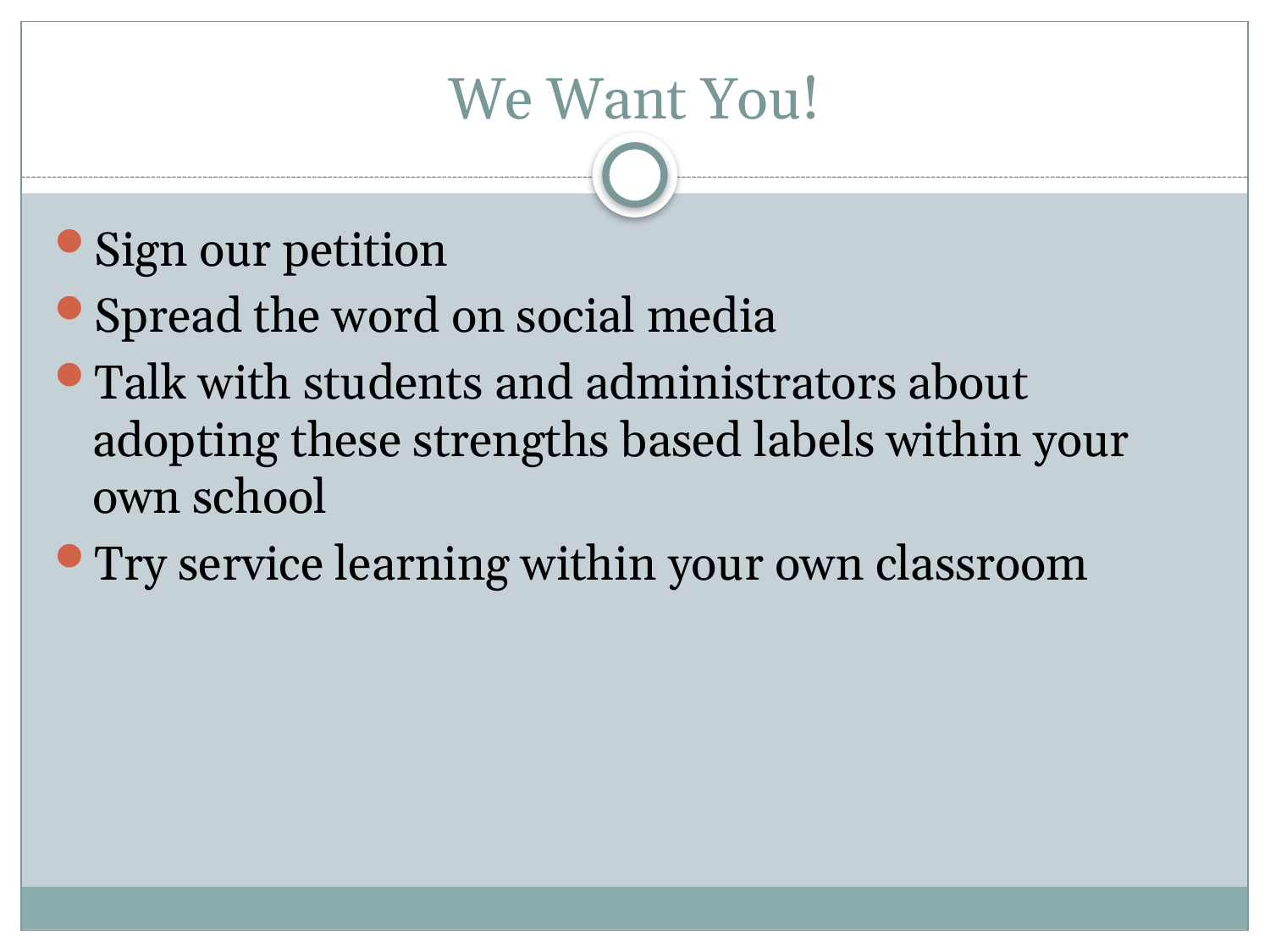

# We Want You!
Sign our petition
Spread the word on social media
Talk with students and administrators about adopting these strengths based labels within your own school
Try service learning within your own classroom